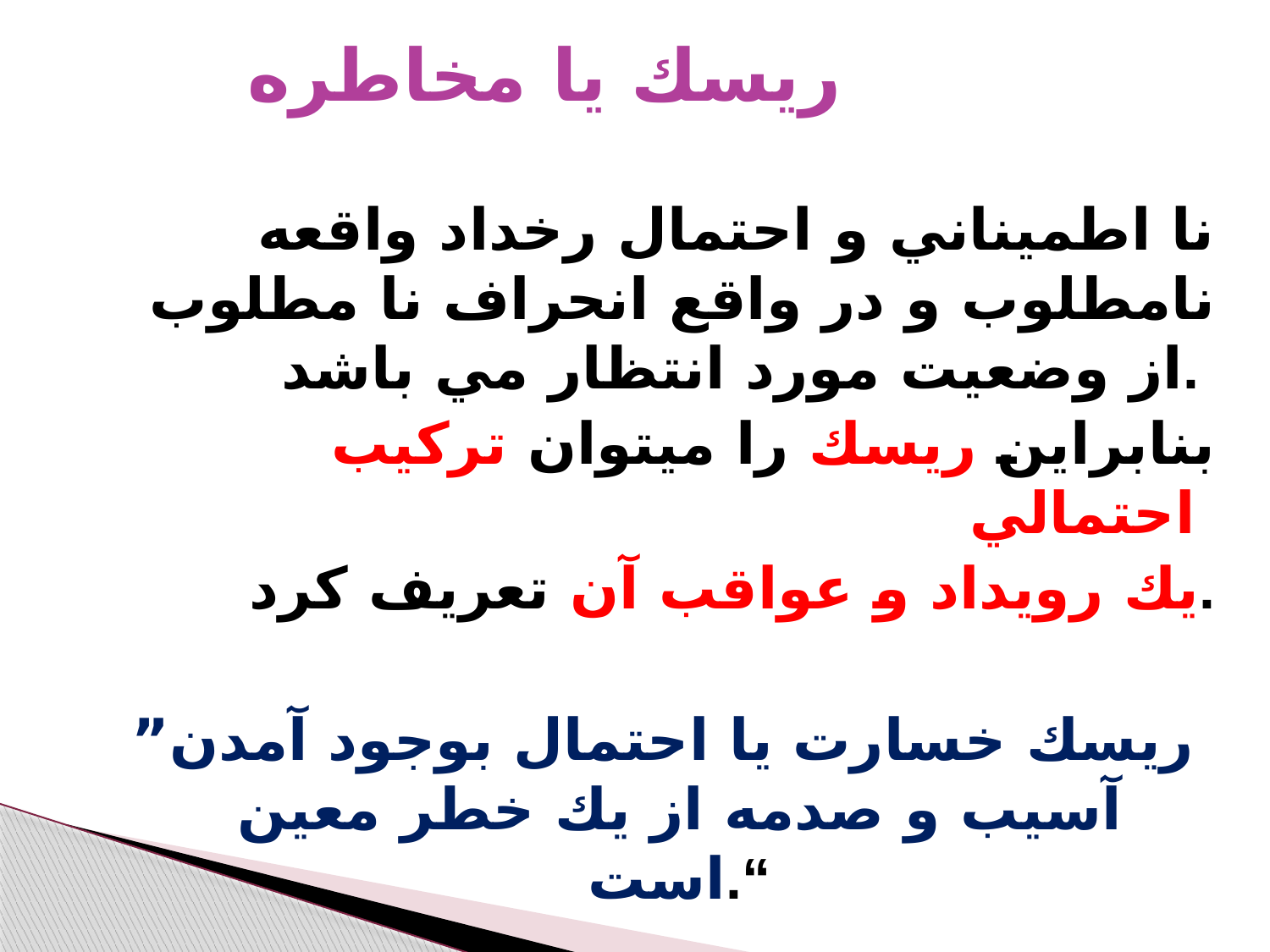

# ريسك يا مخاطره
 نا اطميناني و احتمال رخداد واقعه نامطلوب و در واقع انحراف نا مطلوب از وضعيت مورد انتظار مي باشد.
بنابراين ريسك را ميتوان تركيب احتمالي
يك رويداد و عواقب آن تعريف كرد.

”ريسك خسارت يا احتمال بوجود آمدن آسيب و صدمه از يك خطر معين است.“